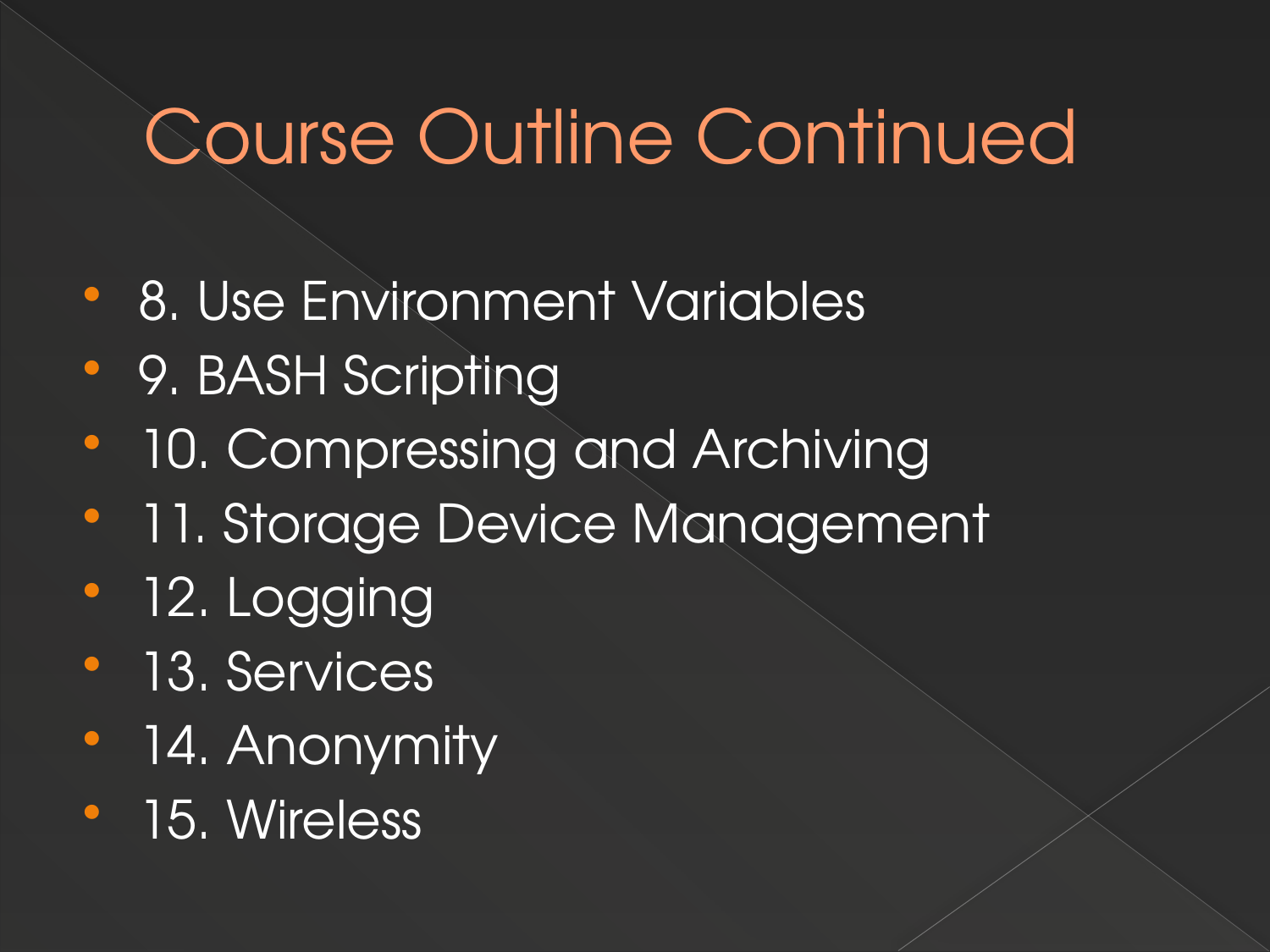

# Course Outline Continued
8. Use Environment Variables
9. BASH Scripting
10. Compressing and Archiving
11. Storage Device Management
12. Logging
13. Services
14. Anonymity
15. Wireless